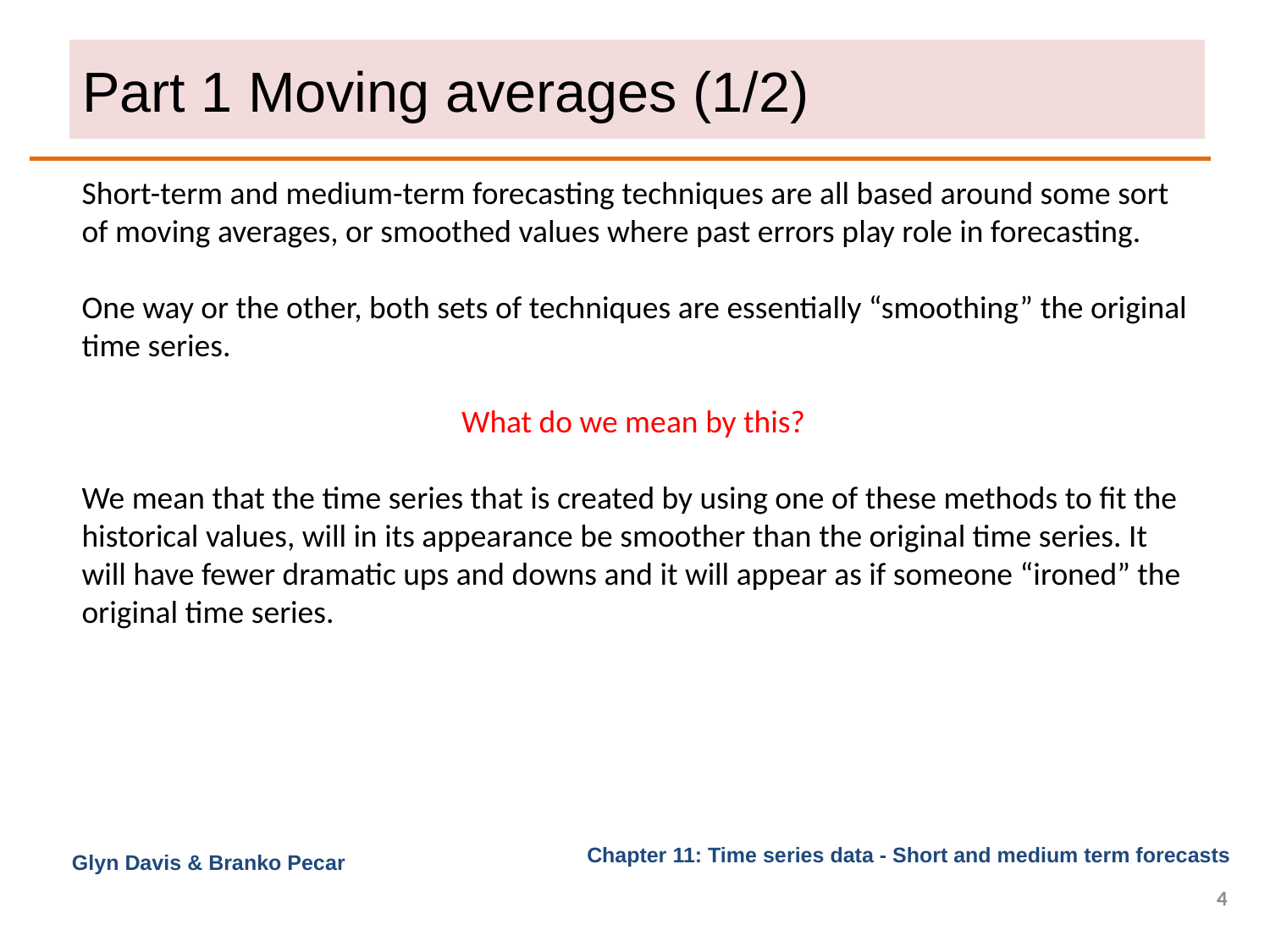

# Part 1 Moving averages (1/2)
Short-term and medium-term forecasting techniques are all based around some sort of moving averages, or smoothed values where past errors play role in forecasting.

One way or the other, both sets of techniques are essentially “smoothing” the original time series.

What do we mean by this?

We mean that the time series that is created by using one of these methods to fit the historical values, will in its appearance be smoother than the original time series. It will have fewer dramatic ups and downs and it will appear as if someone “ironed” the original time series.
Glyn Davis & Branko Pecar
4